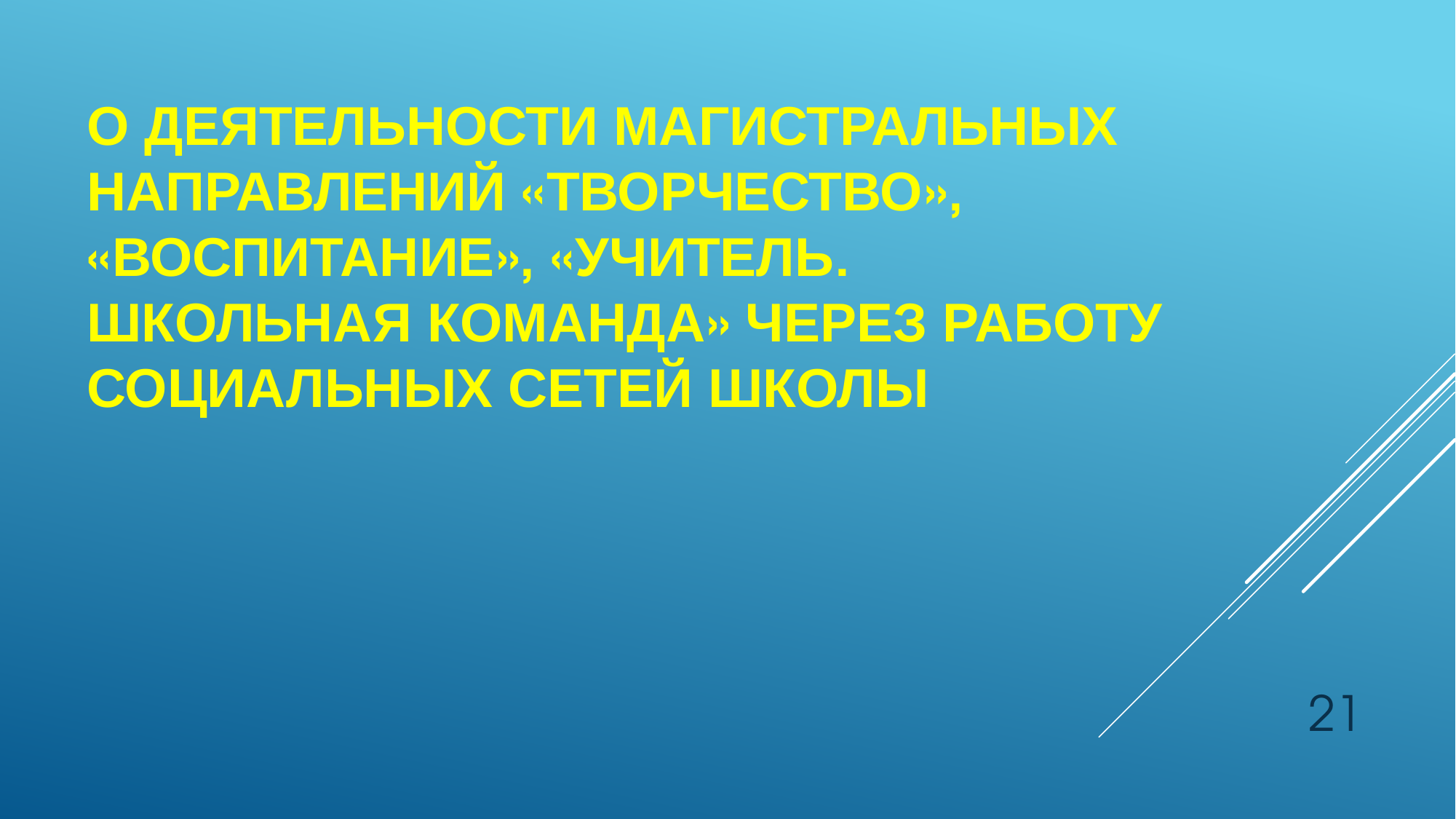

# О деятельности магистральных  направлений «Творчество», «Воспитание», «Учитель. Школьная команда» через работу социальных сетей школы
21